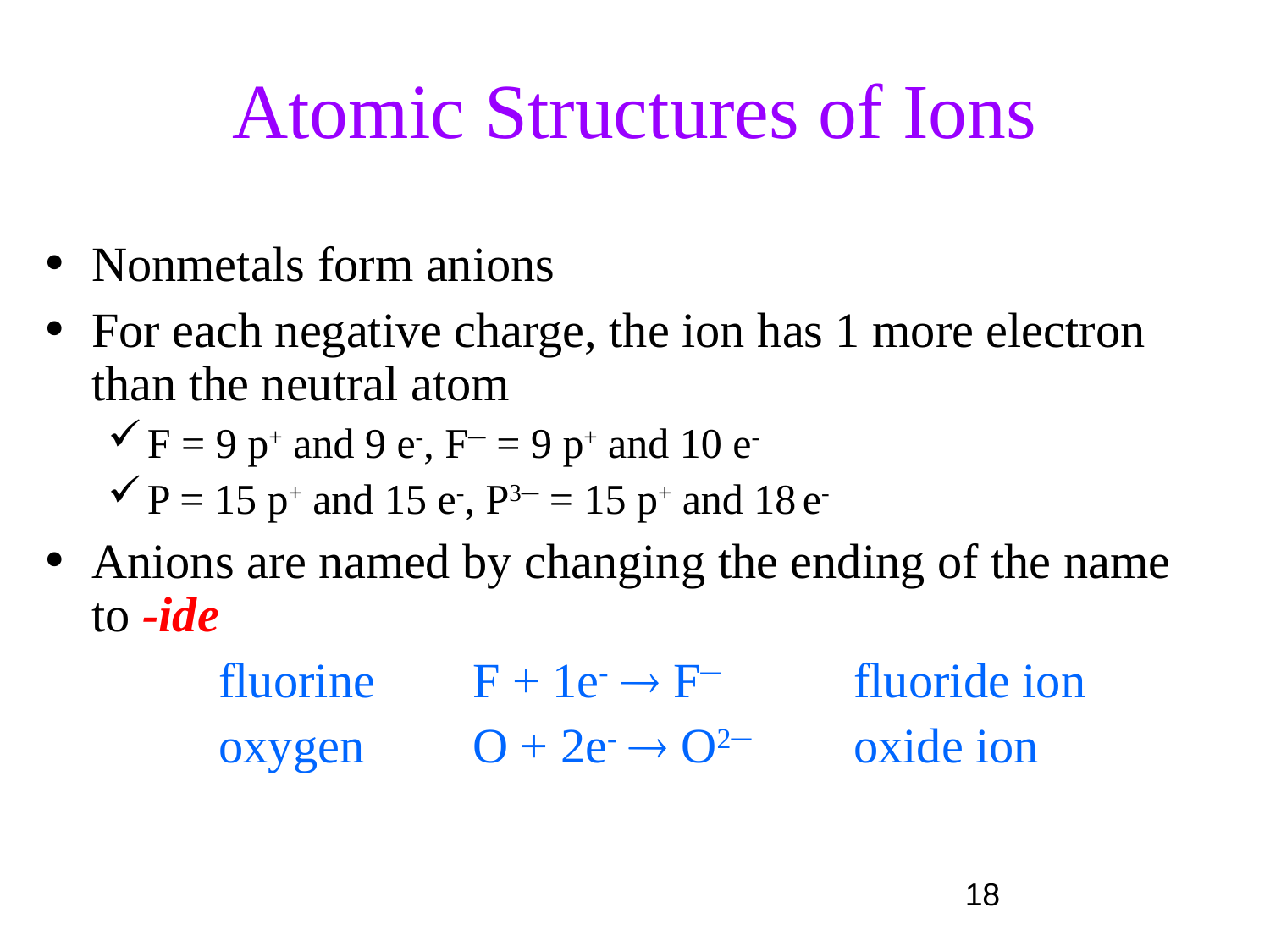

# Atomic Structures of Ions
Nonmetals form anions
For each negative charge, the ion has 1 more electron than the neutral atom
F = 9 p+ and 9 e-, F─ = 9 p+ and 10 e-
P = 15 p+ and 15 e-, P3─ = 15 p+ and 18 e-
Anions are named by changing the ending of the name to -ide
		fluorine	F + 1e- → F─ 	fluoride ion
		oxygen	O + 2e- → O2─ 	oxide ion
18